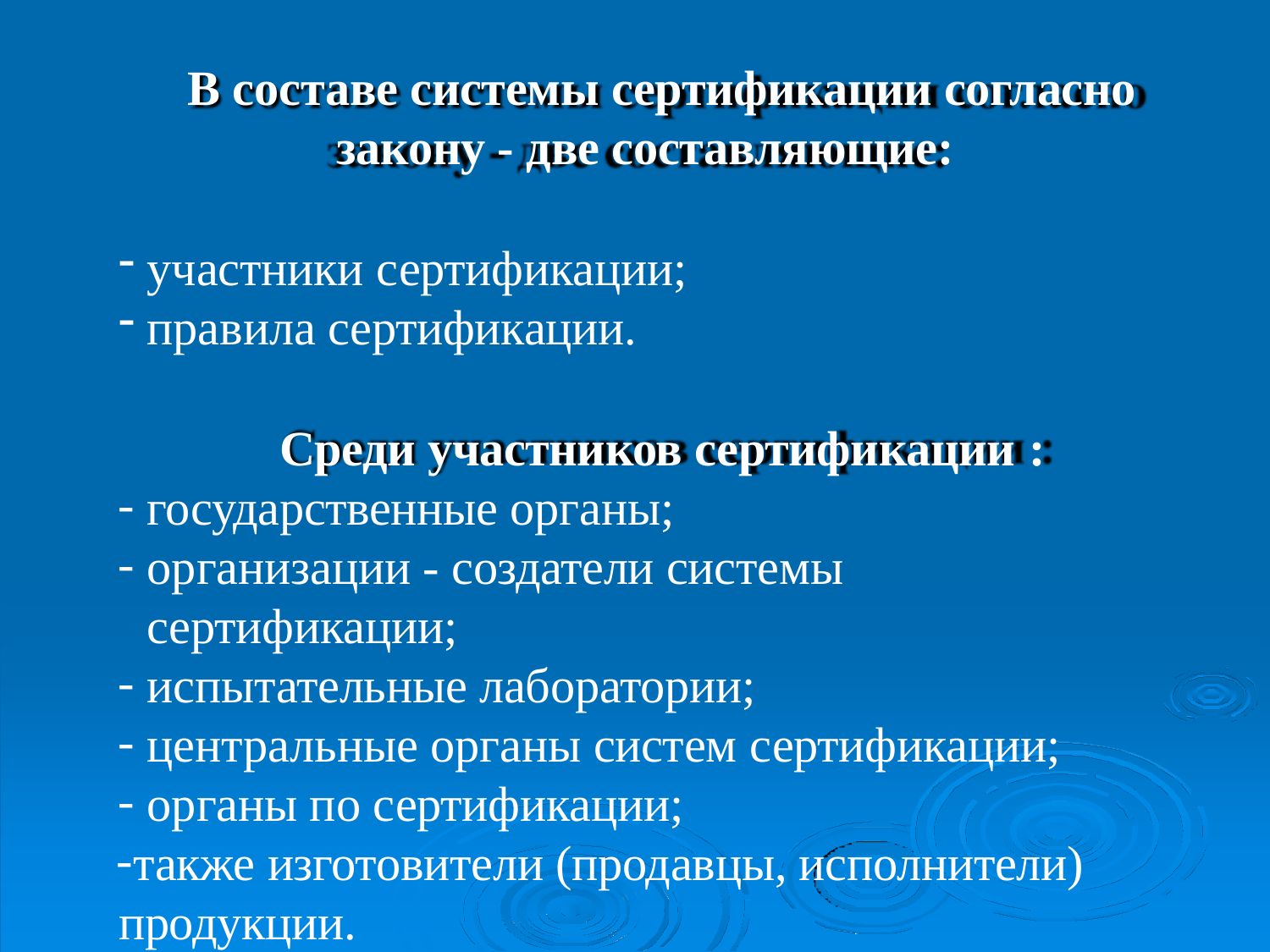

В составе системы сертификации согласно  закону - две составляющие:

участники сертификации;
правила сертификации.

Среди участников сертификации :
государственные органы;
организации - создатели системы сертификации;
испытательные лаборатории;
центральные органы систем сертификации;
органы по сертификации;
также изготовители (продавцы, исполнители)  продукции.